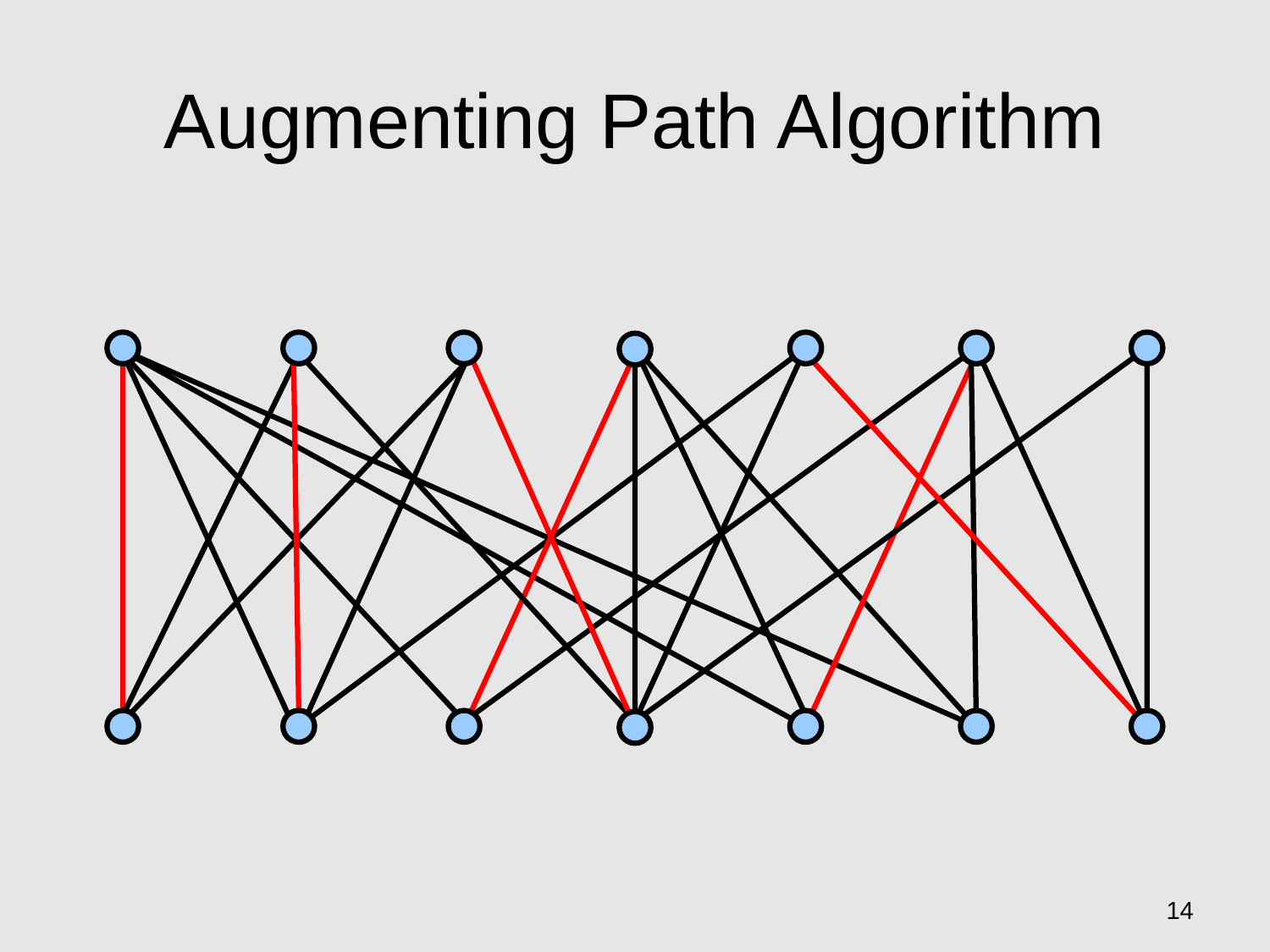

# Augmenting Path Algorithm
s

t
Trace path from s to t to
show augmenting path
14